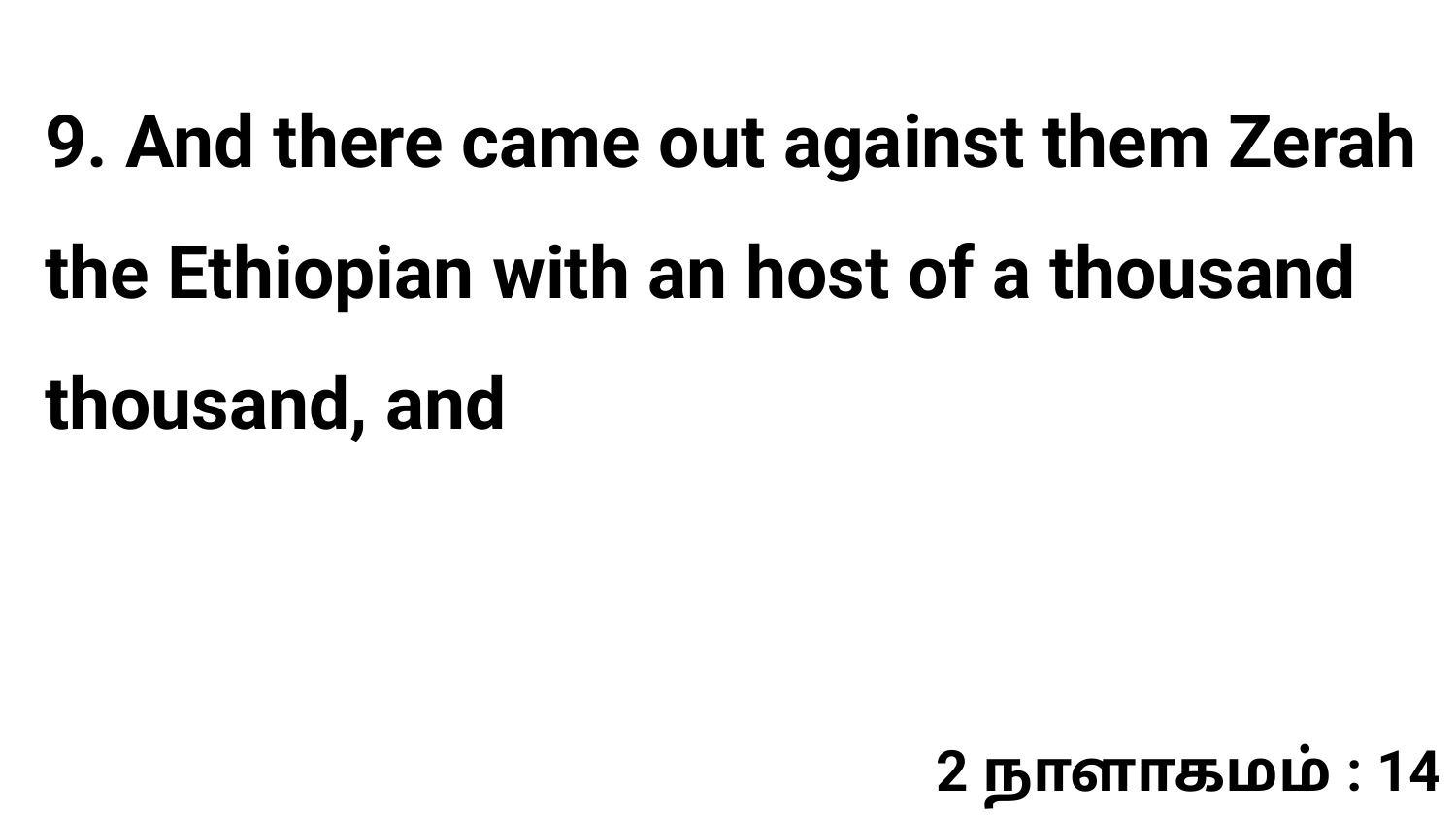

9. And there came out against them Zerah the Ethiopian with an host of a thousand thousand, and
2 நாளாகமம் : 14